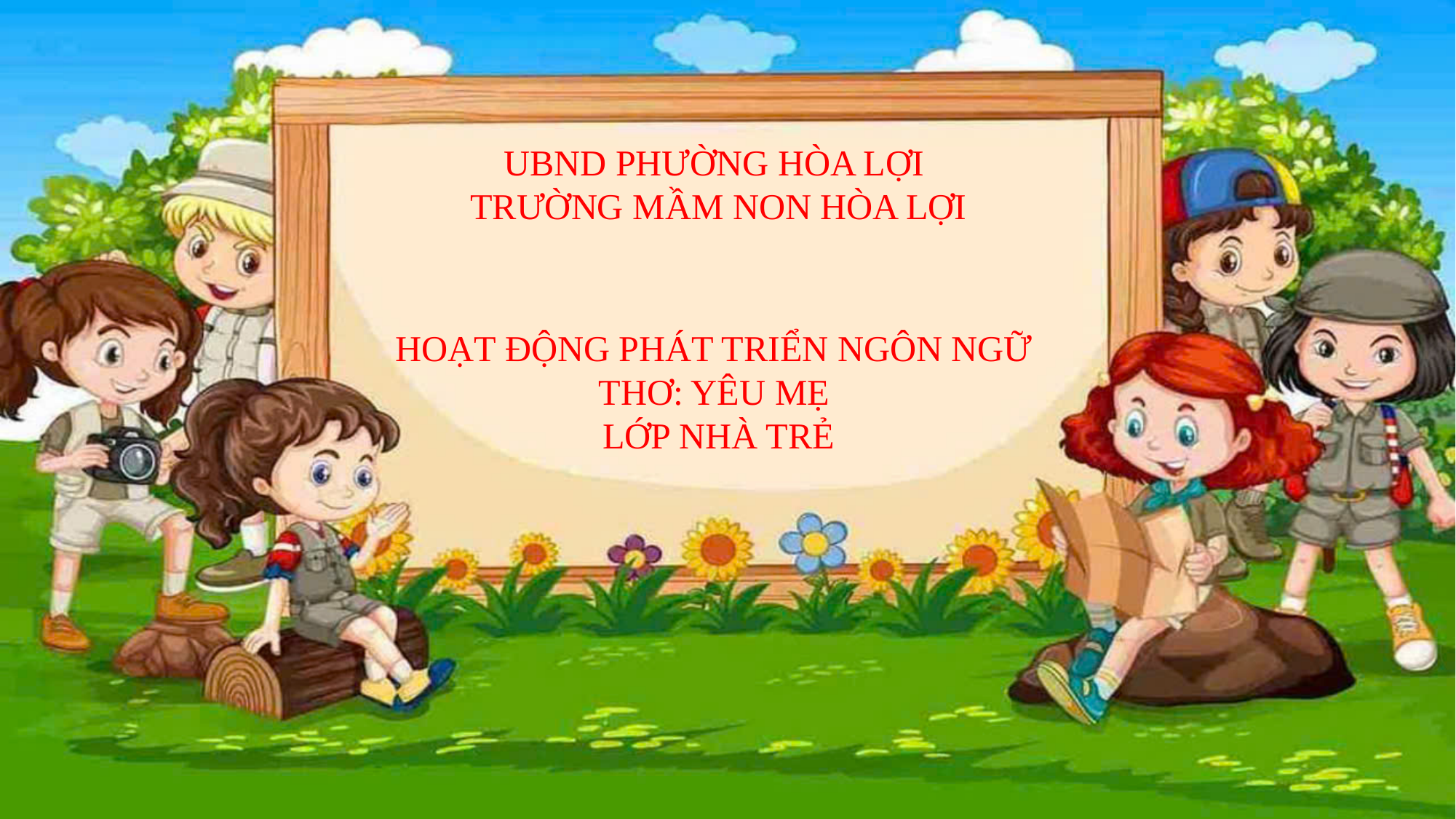

UBND PHƯỜNG HÒA LỢI
TRƯỜNG MẦM NON HÒA LỢI

HOẠT ĐỘNG PHÁT TRIỂN NGÔN NGỮ
THƠ: YÊU MẸ
LỚP NHÀ TRẺ